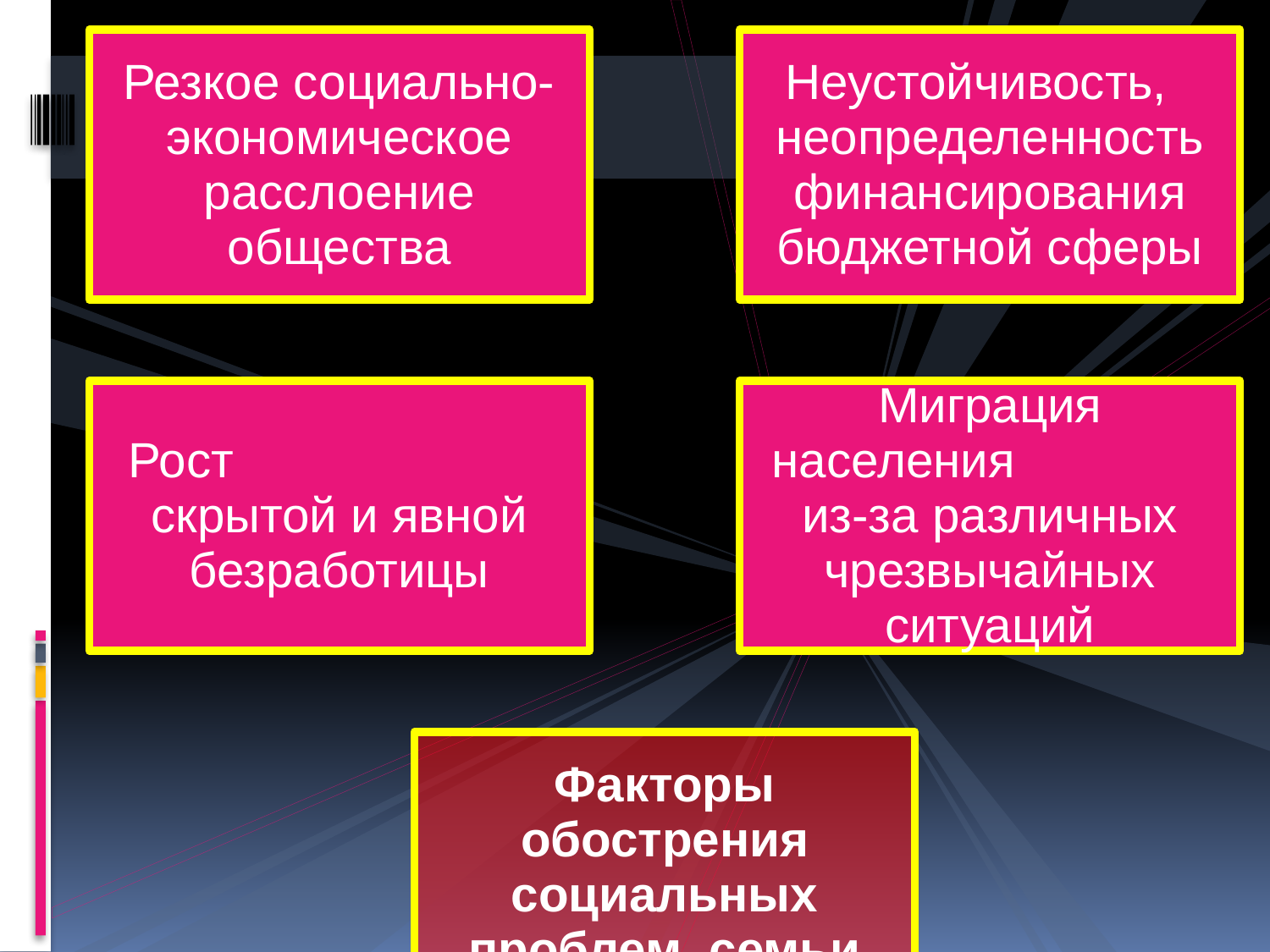

Резкое социально-экономическое расслоение общества
Неустойчивость,   неопределенность финансирования бюджетной сферы
Рост                        скрытой и явной безработицы
Миграция населения               из-за различных чрезвычайных ситуаций
#